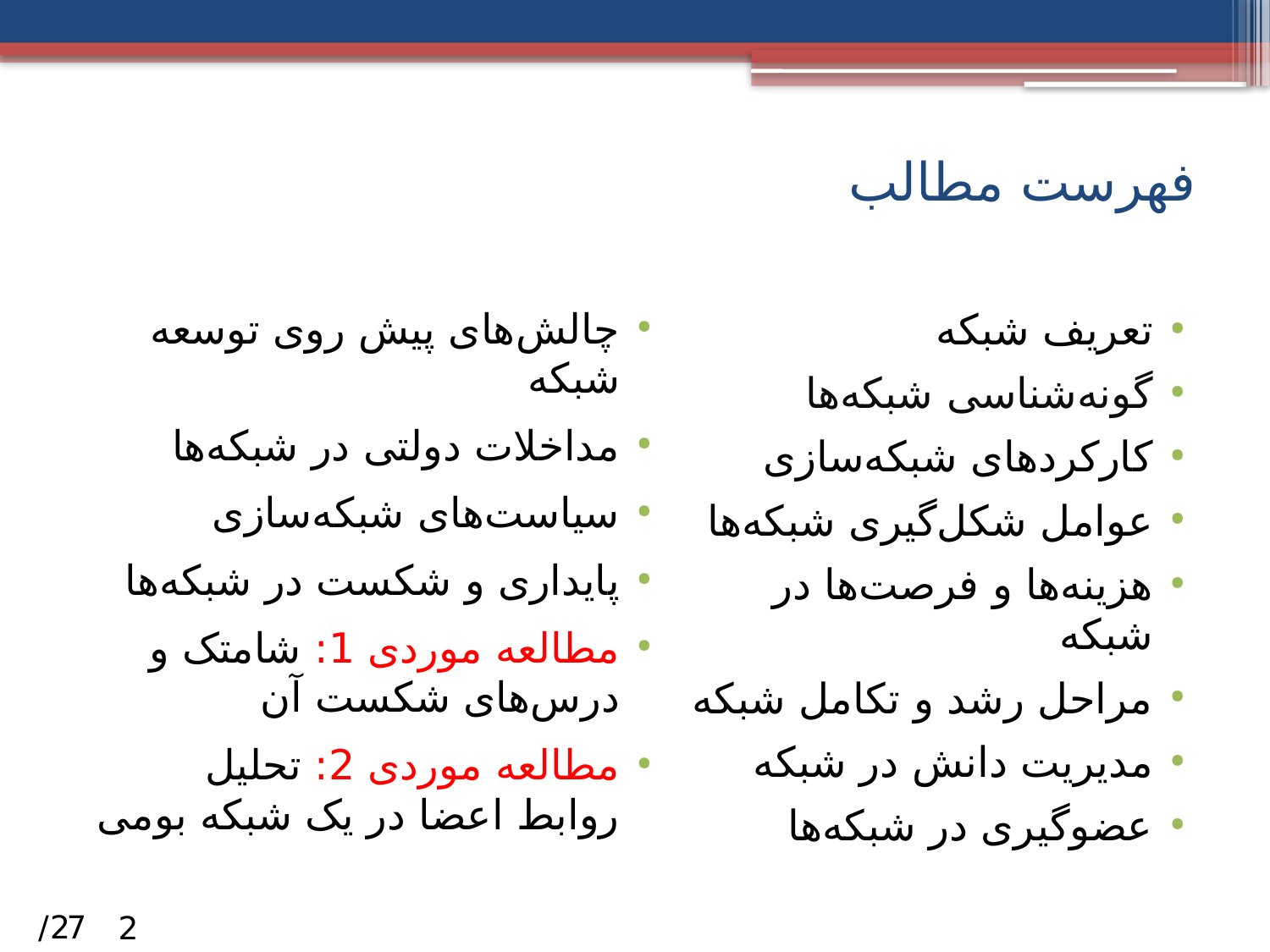

# فهرست مطالب
چالش‌های پیش روی توسعه شبکه
مداخلات دولتی در شبکه‌ها
سیاست‌های شبکه‌سازی
پایداری و شکست در شبکه‌ها
مطالعه موردی 1: شامتک و درس‌های شکست آن
مطالعه موردی 2: تحلیل روابط اعضا در یک شبکه بومی
تعریف شبکه
گونه‌شناسی شبکه‌ها
کارکردهای شبکه‌سازی
عوامل شکل‌گیری شبکه‌ها
هزینه‌ها و فرصت‌ها در شبکه
مراحل رشد و تکامل شبکه
مدیریت دانش در شبکه
عضوگیری در شبکه‌ها
/27
2